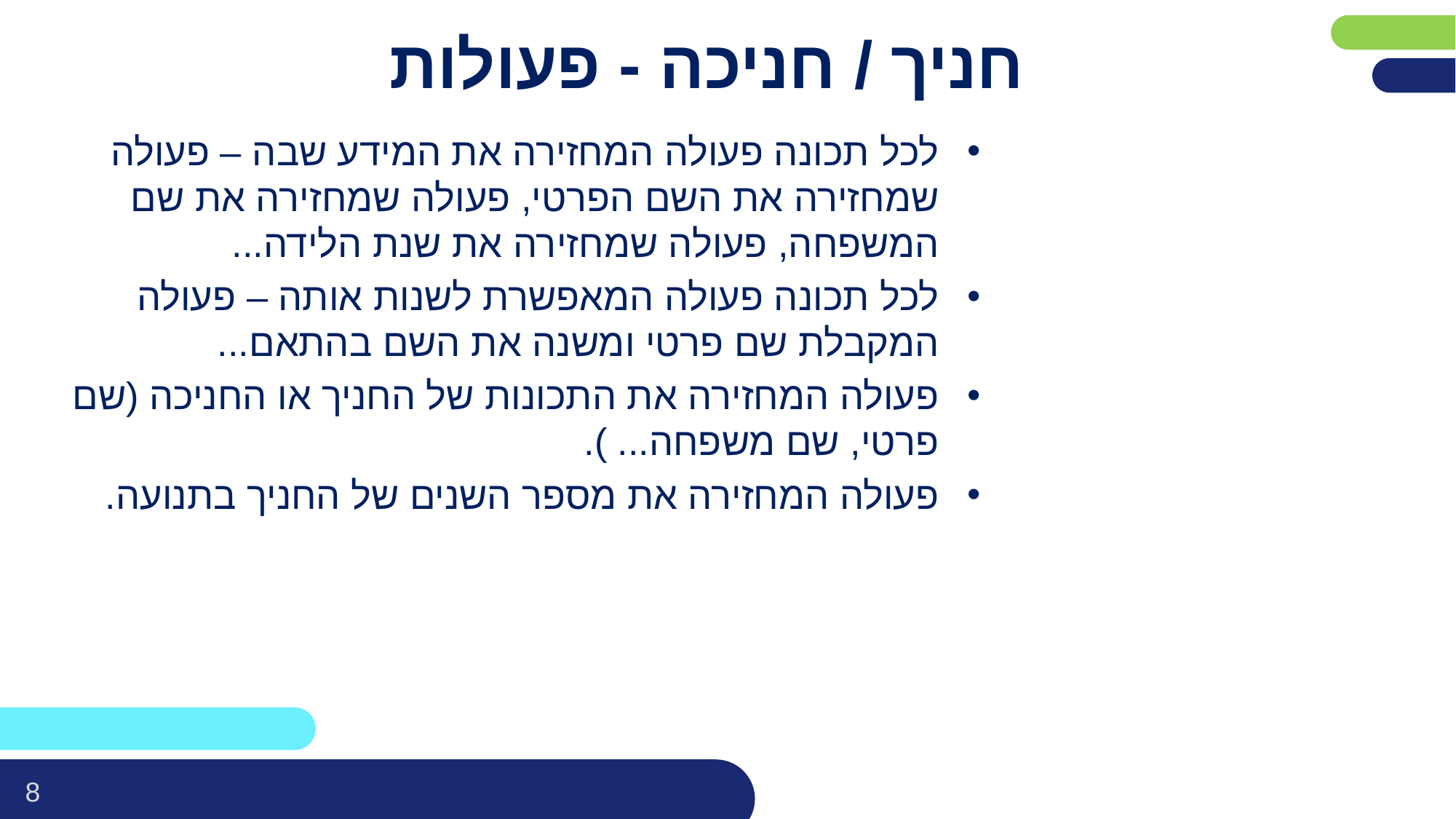

# חניך / חניכה - פעולות
לכל תכונה פעולה המחזירה את המידע שבה – פעולה שמחזירה את השם הפרטי, פעולה שמחזירה את שם המשפחה, פעולה שמחזירה את שנת הלידה...
לכל תכונה פעולה המאפשרת לשנות אותה – פעולה המקבלת שם פרטי ומשנה את השם בהתאם...
פעולה המחזירה את התכונות של החניך או החניכה (שם פרטי, שם משפחה... ).
פעולה המחזירה את מספר השנים של החניך בתנועה.